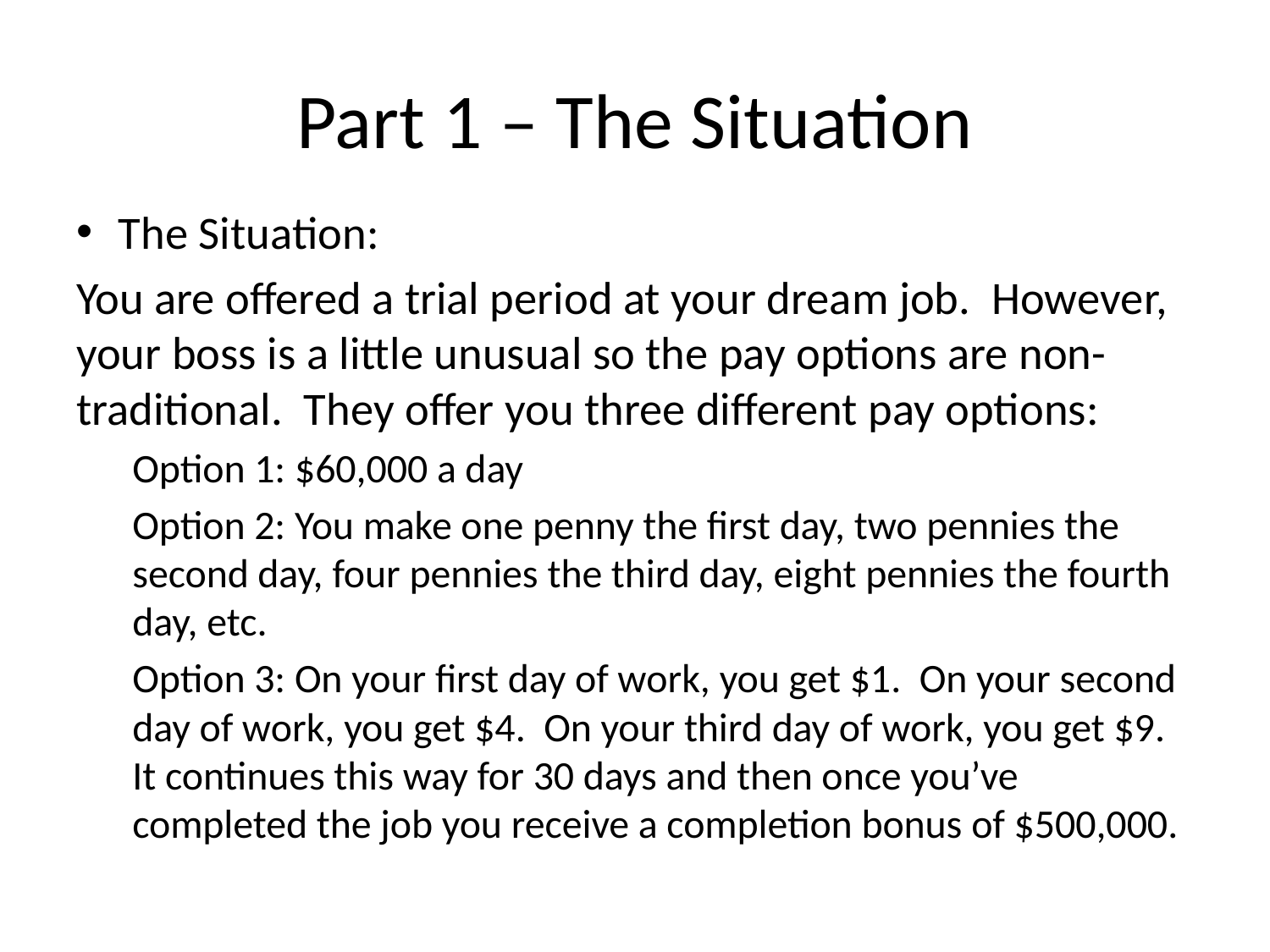

# Part 1 – The Situation
The Situation:
You are offered a trial period at your dream job.  However, your boss is a little unusual so the pay options are non-traditional.  They offer you three different pay options:
Option 1: $60,000 a day
Option 2: You make one penny the first day, two pennies the second day, four pennies the third day, eight pennies the fourth day, etc.
Option 3: On your first day of work, you get $1.  On your second day of work, you get $4.  On your third day of work, you get $9.  It continues this way for 30 days and then once you’ve completed the job you receive a completion bonus of $500,000.